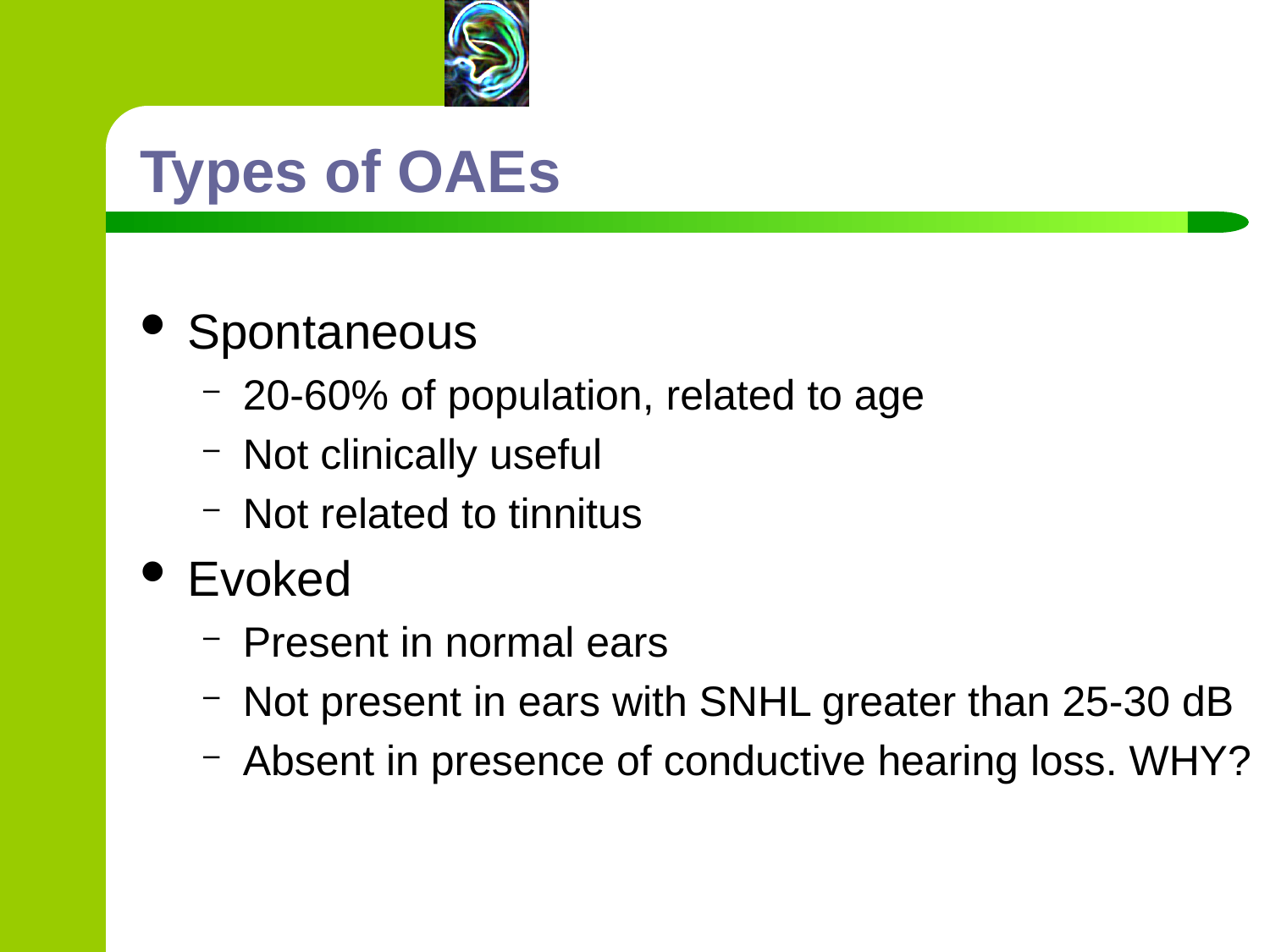

# Types of OAEs
Spontaneous
20-60% of population, related to age
Not clinically useful
Not related to tinnitus
Evoked
Present in normal ears
Not present in ears with SNHL greater than 25-30 dB
Absent in presence of conductive hearing loss. WHY?